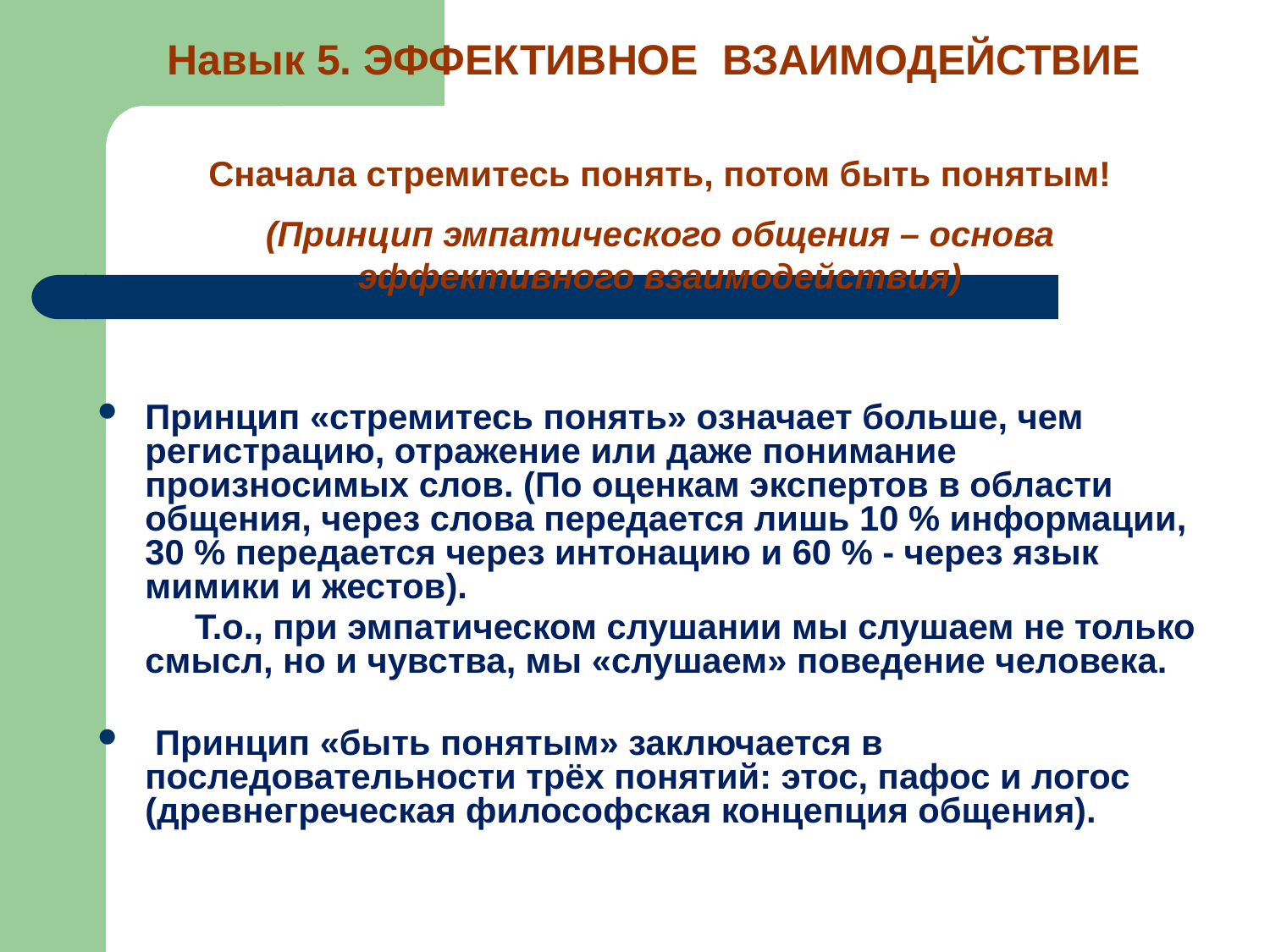

Навык 5. ЭФФЕКТИВНОЕ  ВЗАИМОДЕЙСТВИЕ
Сначала стремитесь понять, потом быть понятым!
(Принцип эмпатического общения – основа эффективного взаимодействия)
Принцип «стремитесь понять» означает больше, чем регистрацию, отражение или даже понимание произносимых слов. (По оценкам экспертов в области общения, через слова передается лишь 10 % информации, 30 % передается через интонацию и 60 % - через язык мимики и жестов).
          Т.о., при эмпатическом слушании мы слушаем не только смысл, но и чувства, мы «слушаем» поведение человека.

 Принцип «быть понятым» заключается в последовательности трёх понятий: этос, пафос и логос (древнегреческая философская концепция общения).